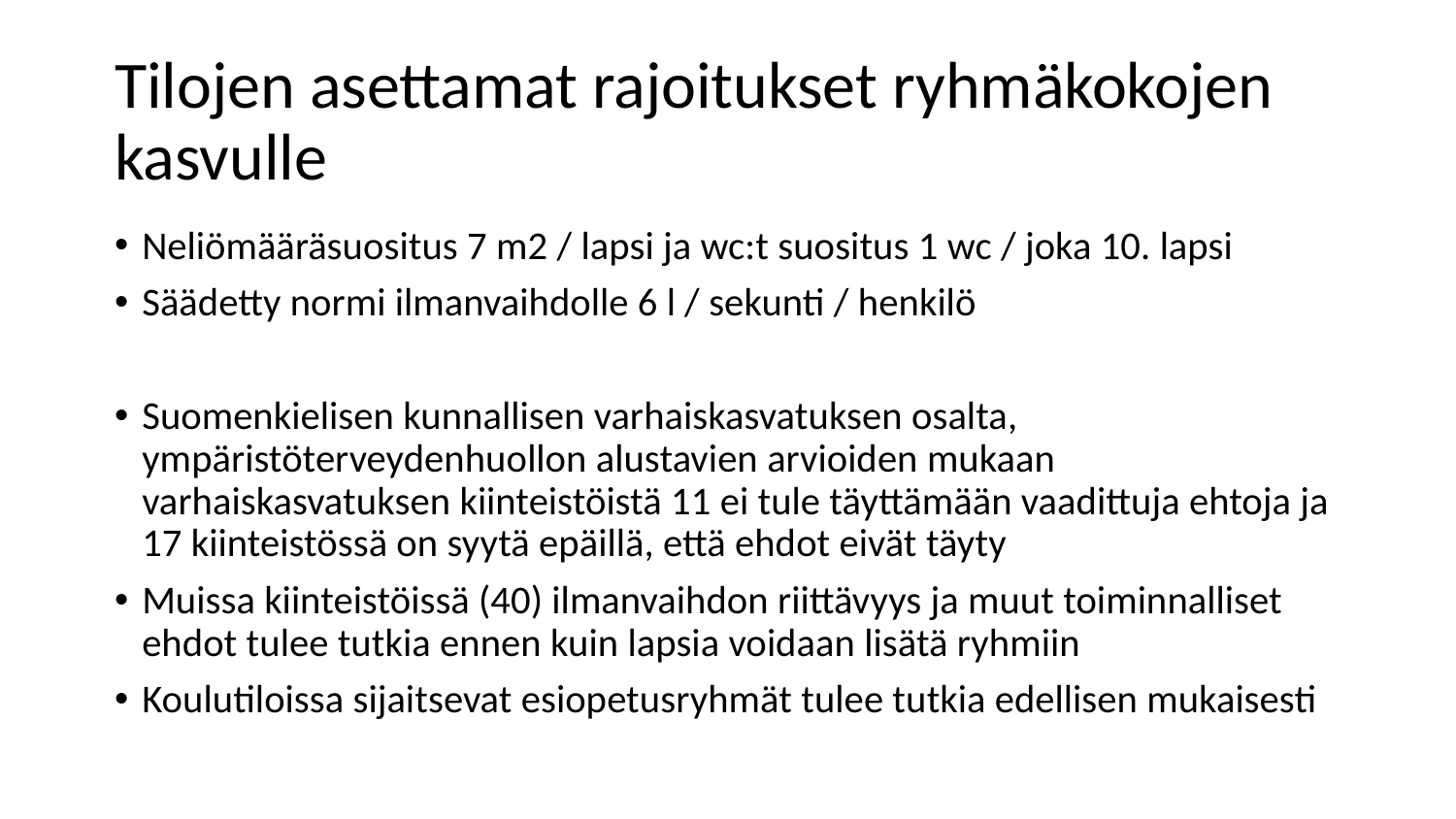

# Tilojen asettamat rajoitukset ryhmäkokojen kasvulle
Neliömääräsuositus 7 m2 / lapsi ja wc:t suositus 1 wc / joka 10. lapsi
Säädetty normi ilmanvaihdolle 6 l / sekunti / henkilö

Suomenkielisen kunnallisen varhaiskasvatuksen osalta, ympäristöterveydenhuollon alustavien arvioiden mukaan varhaiskasvatuksen kiinteistöistä 11 ei tule täyttämään vaadittuja ehtoja ja 17 kiinteistössä on syytä epäillä, että ehdot eivät täyty
Muissa kiinteistöissä (40) ilmanvaihdon riittävyys ja muut toiminnalliset ehdot tulee tutkia ennen kuin lapsia voidaan lisätä ryhmiin
Koulutiloissa sijaitsevat esiopetusryhmät tulee tutkia edellisen mukaisesti